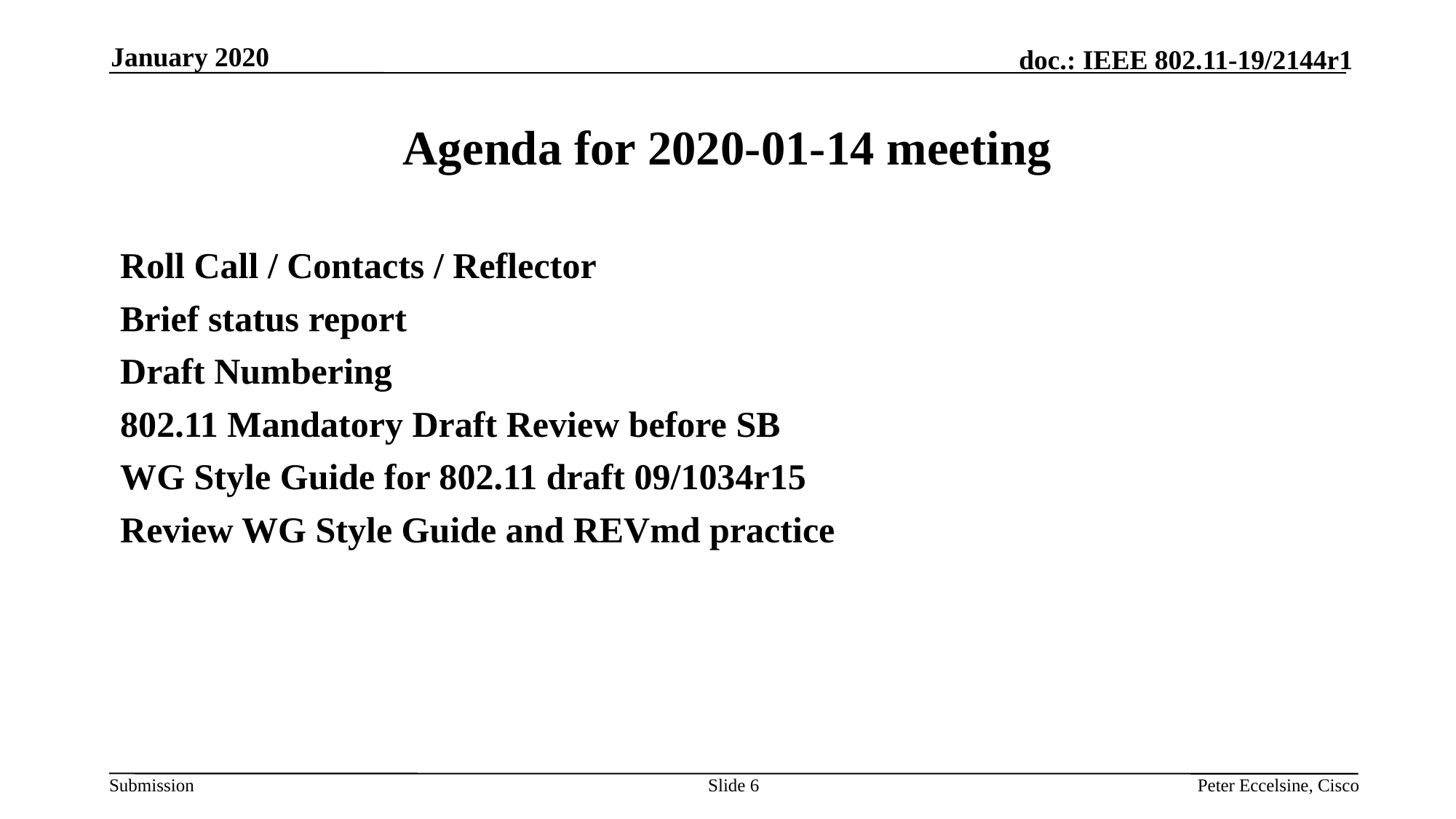

January 2020
# Agenda for 2020-01-14 meeting
Roll Call / Contacts / Reflector
Brief status report
Draft Numbering
802.11 Mandatory Draft Review before SB
WG Style Guide for 802.11 draft 09/1034r15
Review WG Style Guide and REVmd practice

Slide 6
Peter Eccelsine, Cisco